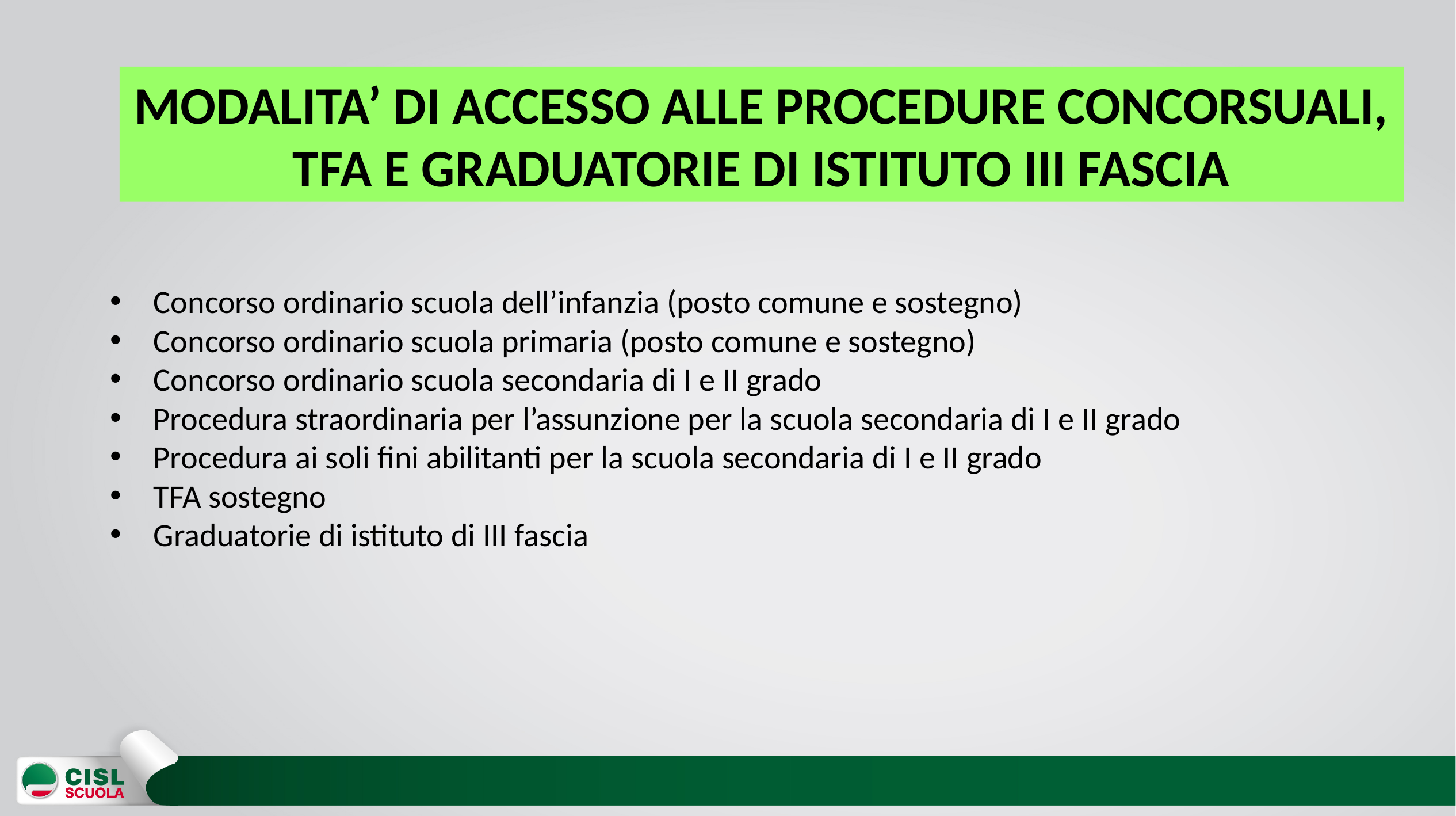

MODALITA’ DI ACCESSO ALLE PROCEDURE CONCORSUALI, TFA E GRADUATORIE DI ISTITUTO III FASCIA
Concorso ordinario scuola dell’infanzia (posto comune e sostegno)
Concorso ordinario scuola primaria (posto comune e sostegno)
Concorso ordinario scuola secondaria di I e II grado
Procedura straordinaria per l’assunzione per la scuola secondaria di I e II grado
Procedura ai soli fini abilitanti per la scuola secondaria di I e II grado
TFA sostegno
Graduatorie di istituto di III fascia